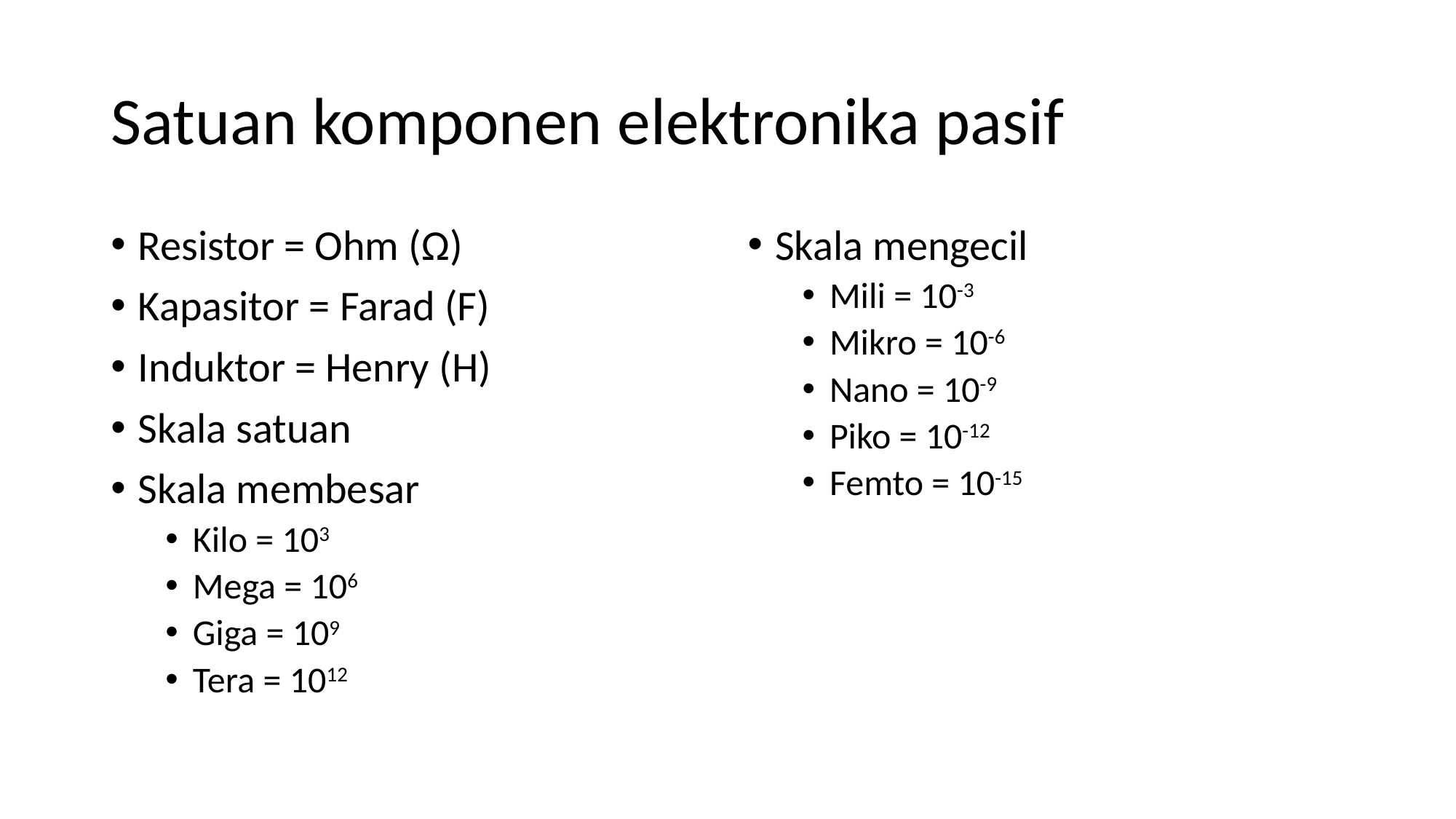

# Satuan komponen elektronika pasif
Resistor = Ohm (Ω)
Kapasitor = Farad (F)
Induktor = Henry (H)
Skala satuan
Skala membesar
Kilo = 103
Mega = 106
Giga = 109
Tera = 1012

Skala mengecil
Mili = 10-3
Mikro = 10-6
Nano = 10-9
Piko = 10-12
Femto = 10-15